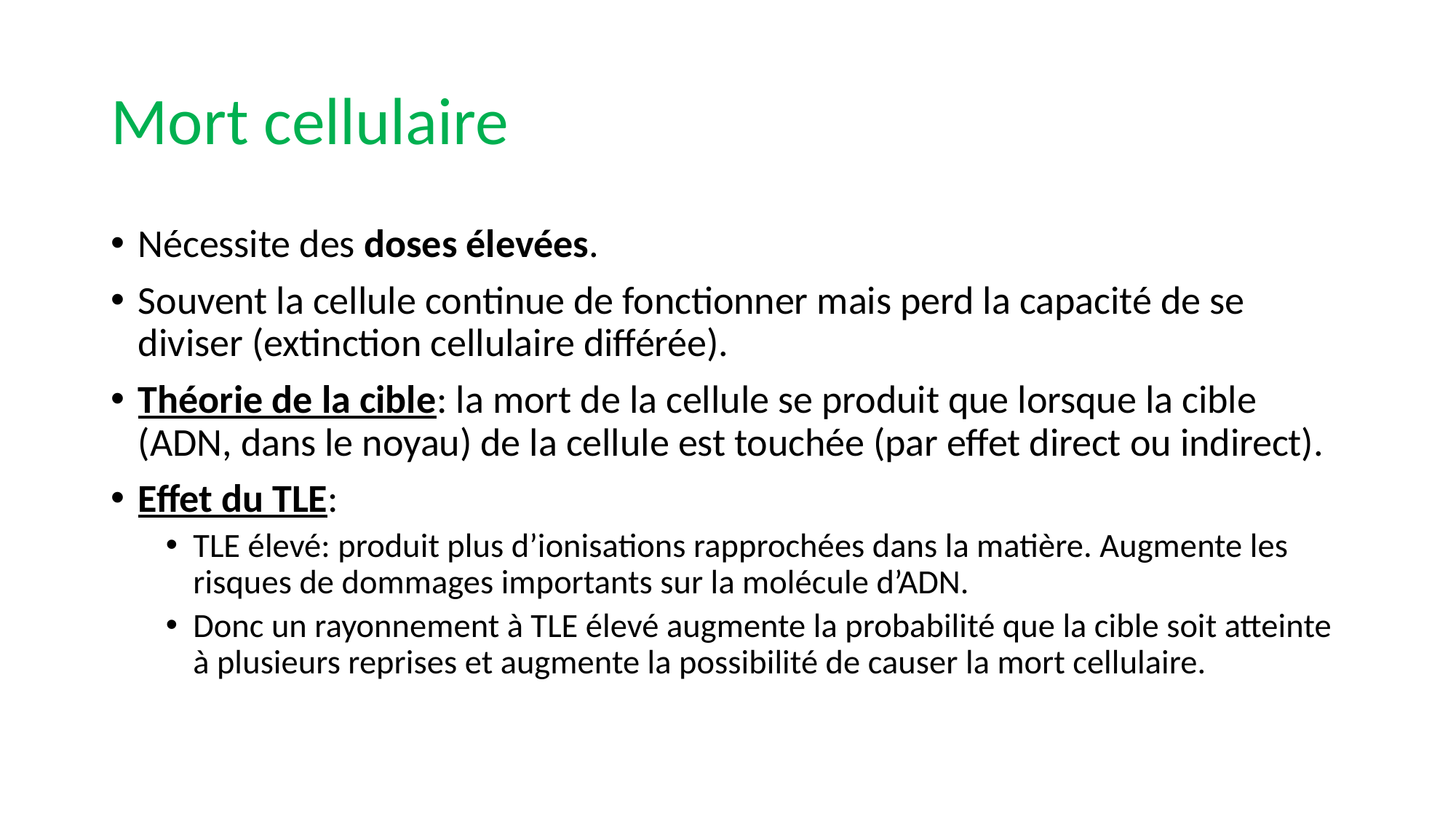

# Mort cellulaire
Nécessite des doses élevées.
Souvent la cellule continue de fonctionner mais perd la capacité de se diviser (extinction cellulaire différée).
Théorie de la cible: la mort de la cellule se produit que lorsque la cible (ADN, dans le noyau) de la cellule est touchée (par effet direct ou indirect).
Effet du TLE:
TLE élevé: produit plus d’ionisations rapprochées dans la matière. Augmente les risques de dommages importants sur la molécule d’ADN.
Donc un rayonnement à TLE élevé augmente la probabilité que la cible soit atteinte à plusieurs reprises et augmente la possibilité de causer la mort cellulaire.